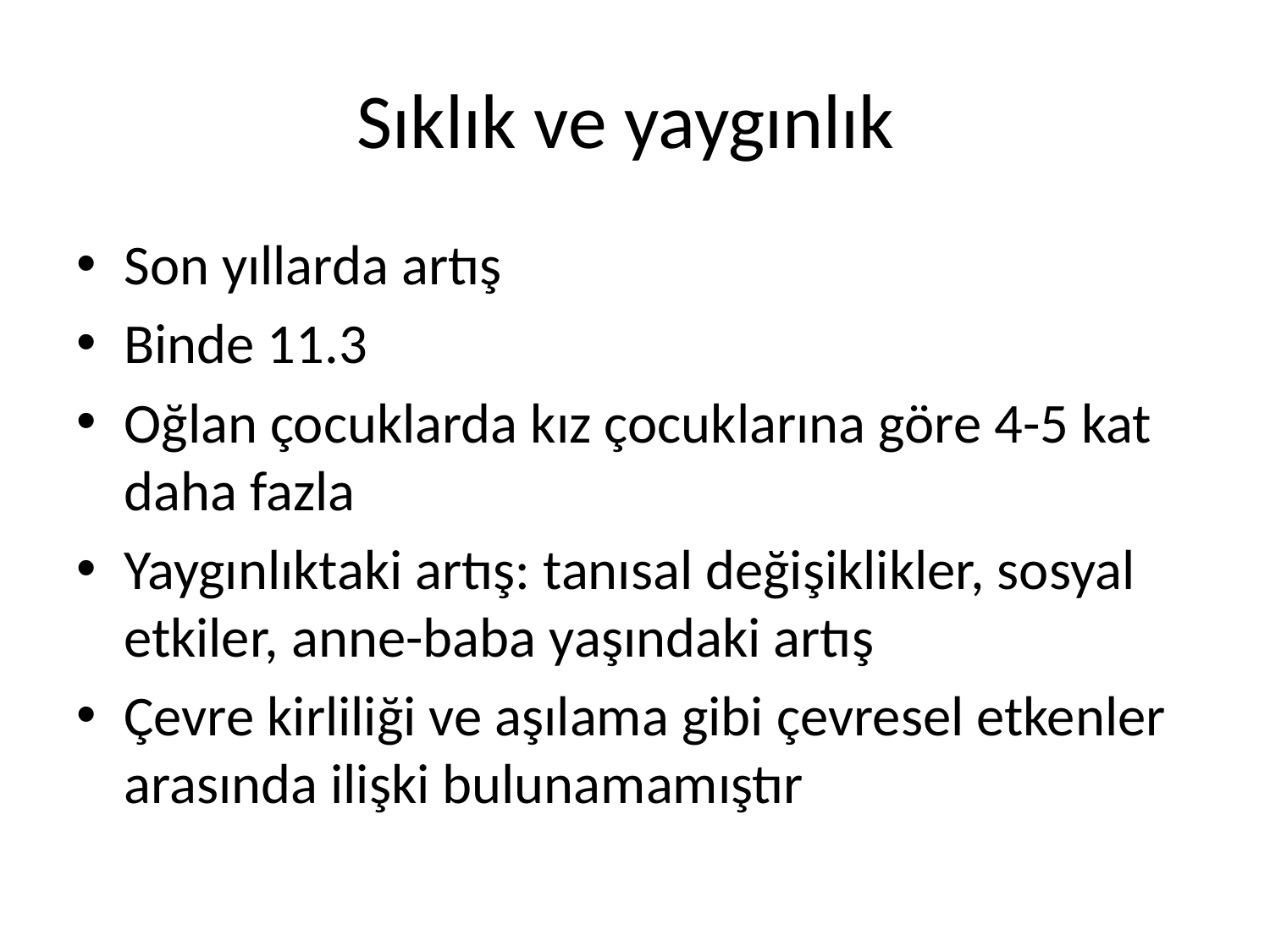

# Sıklık ve yaygınlık
Son yıllarda artış
Binde 11.3
Oğlan çocuklarda kız çocuklarına göre 4-5 kat daha fazla
Yaygınlıktaki artış: tanısal değişiklikler, sosyal etkiler, anne-baba yaşındaki artış
Çevre kirliliği ve aşılama gibi çevresel etkenler  arasında ilişki bulunamamıştır